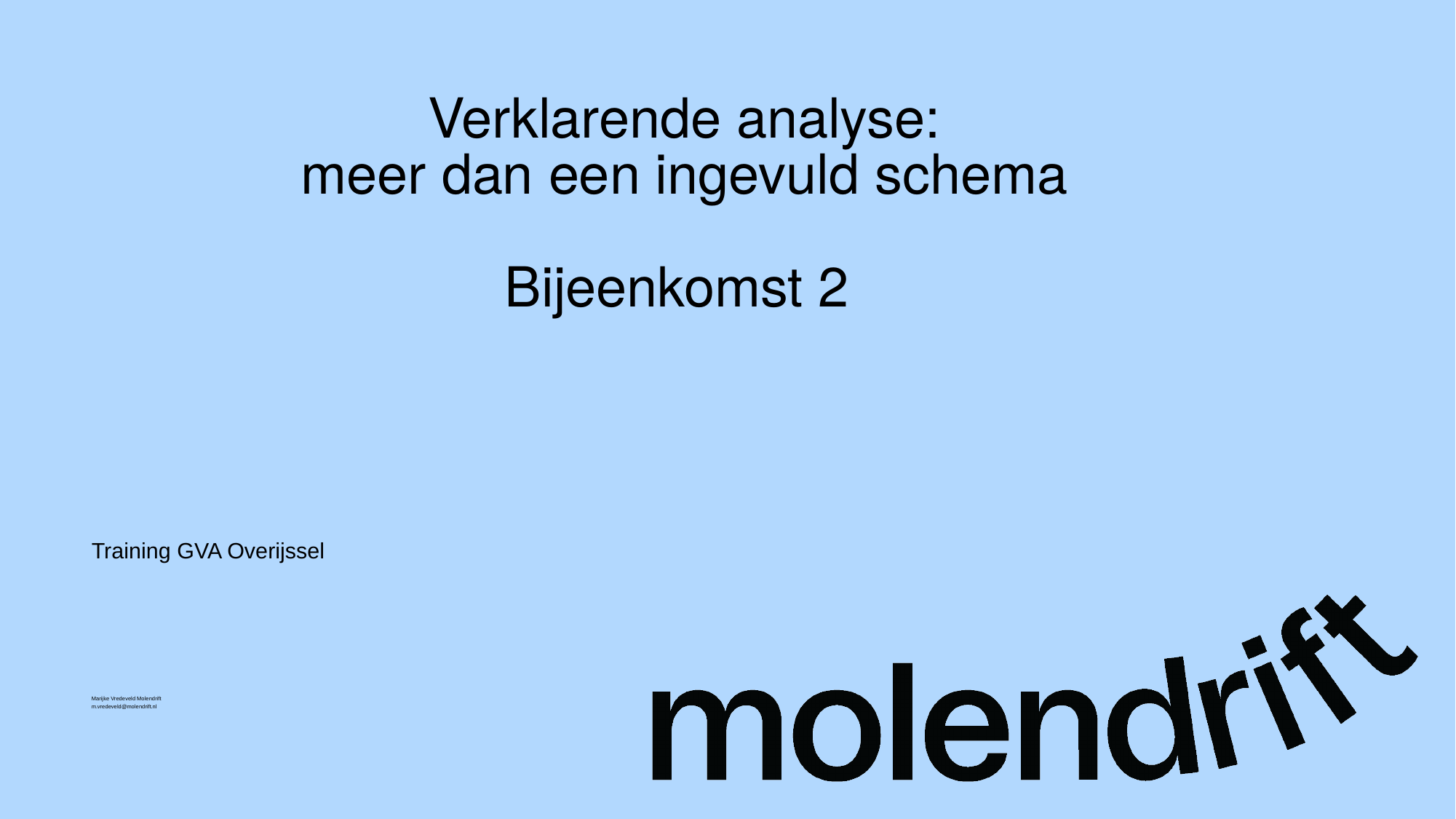

# Verklarende analyse: meer dan een ingevuld schema Bijeenkomst 2
Training GVA Overijssel

Marijke Vredeveld Molendrift
m.vredeveld@molendrift.nl